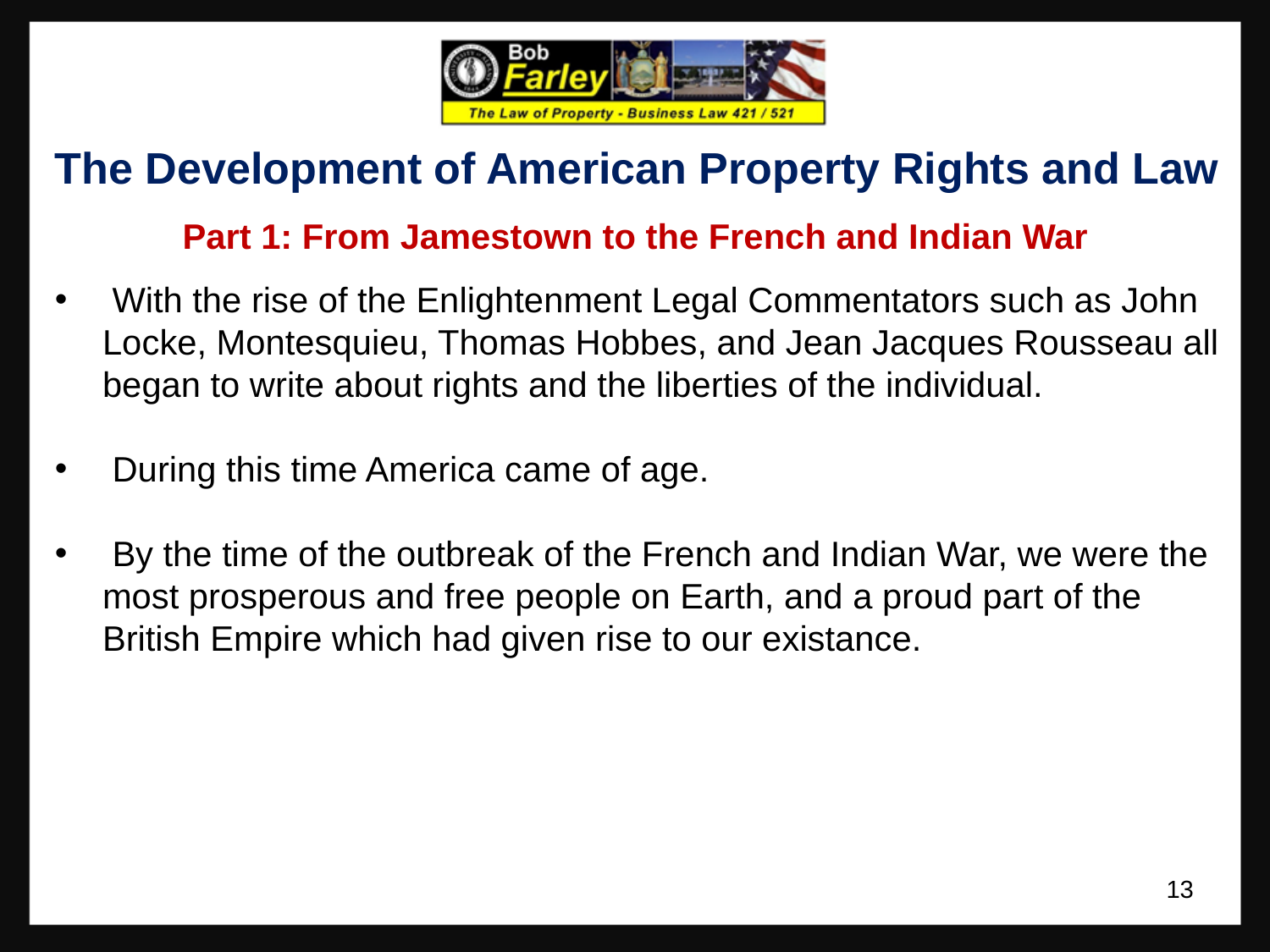

The Development of American Property Rights and Law

Part 1: From Jamestown to the French and Indian War

 With the rise of the Enlightenment Legal Commentators such as John Locke, Montesquieu, Thomas Hobbes, and Jean Jacques Rousseau all began to write about rights and the liberties of the individual.

 During this time America came of age.

 By the time of the outbreak of the French and Indian War, we were the most prosperous and free people on Earth, and a proud part of the British Empire which had given rise to our existance.
13